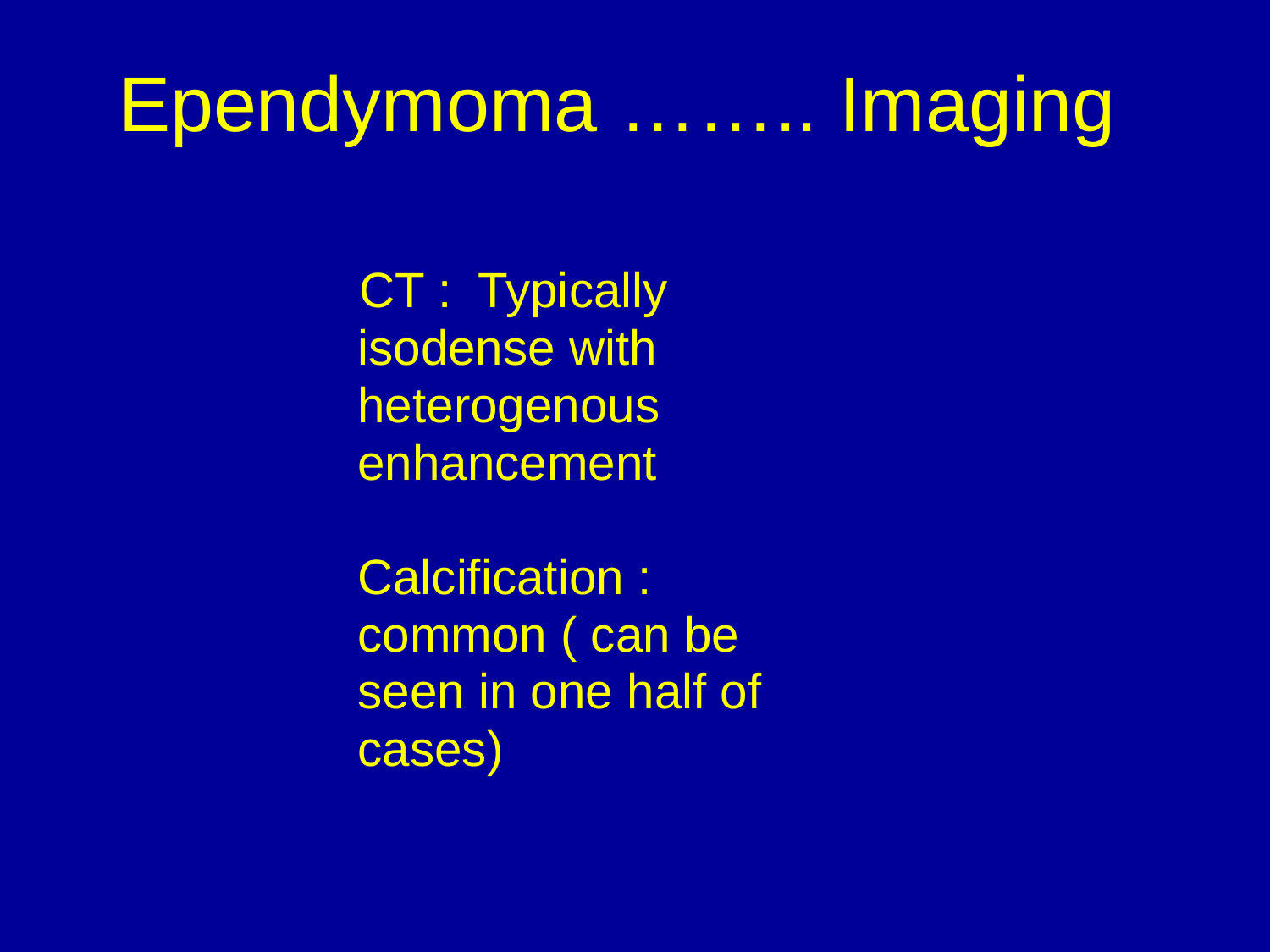

Ependymoma …….. Imaging

   CT :  Typically
  isodense with
  heterogenous
  enhancement

  Calcification :
  common ( can be
  seen in one half of
  cases)